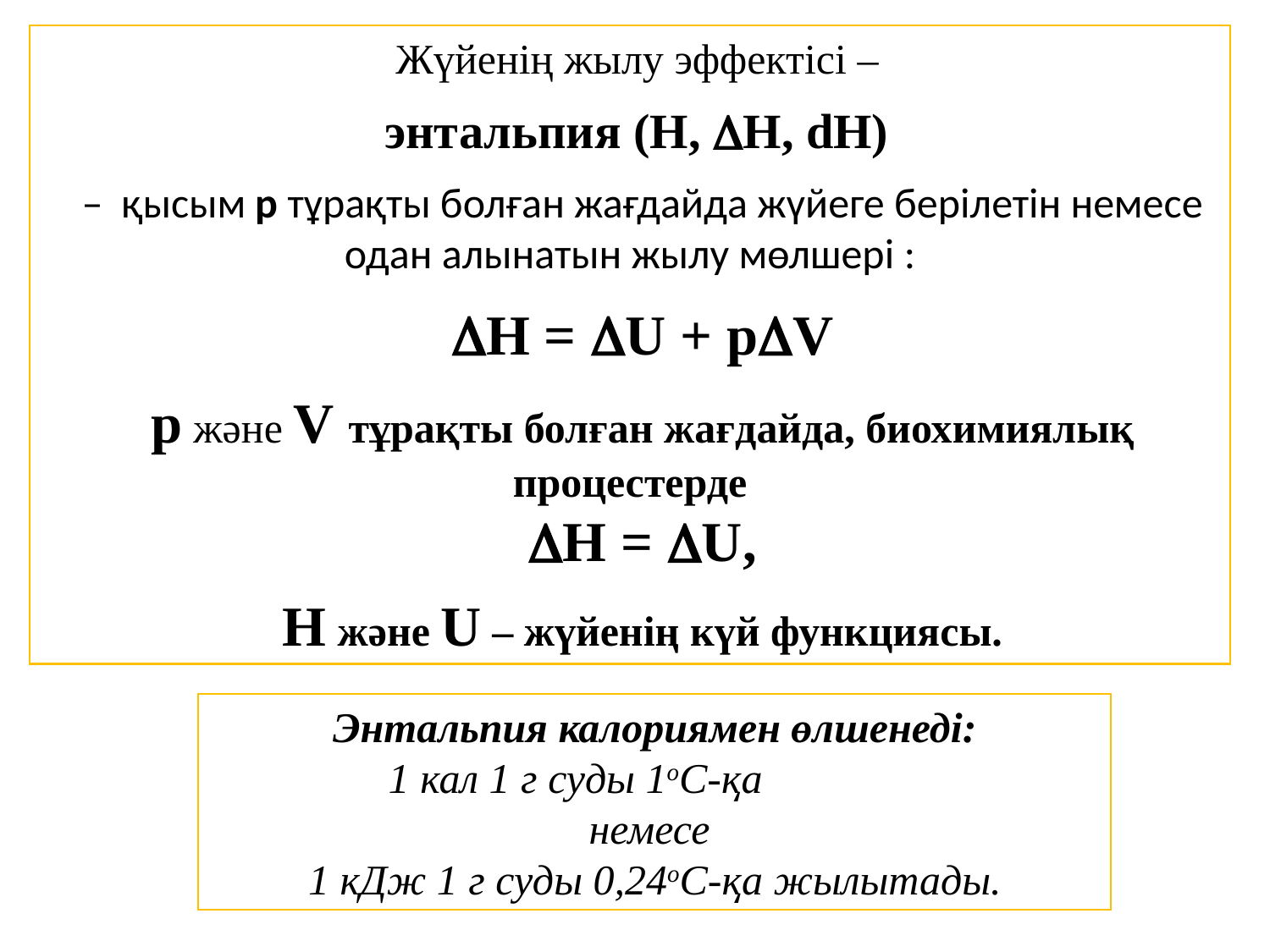

Жүйенің жылу эффектісі –

энтальпия (H, ΔH, dH)

–  қысым р тұрақты болған жағдайда жүйеге берілетін немесе одан алынатын жылу мөлшері :

ΔH = ΔU + pΔV

p және V тұрақты болған жағдайда, биохимиялық процестерде
ΔH = ΔU,

H және U – жүйенің күй функциясы.
Энтальпия калориямен өлшенеді:
1 кал 1 г суды 1оС-қа
немесе
1 кДж 1 г суды 0,24оС-қа жылытады.